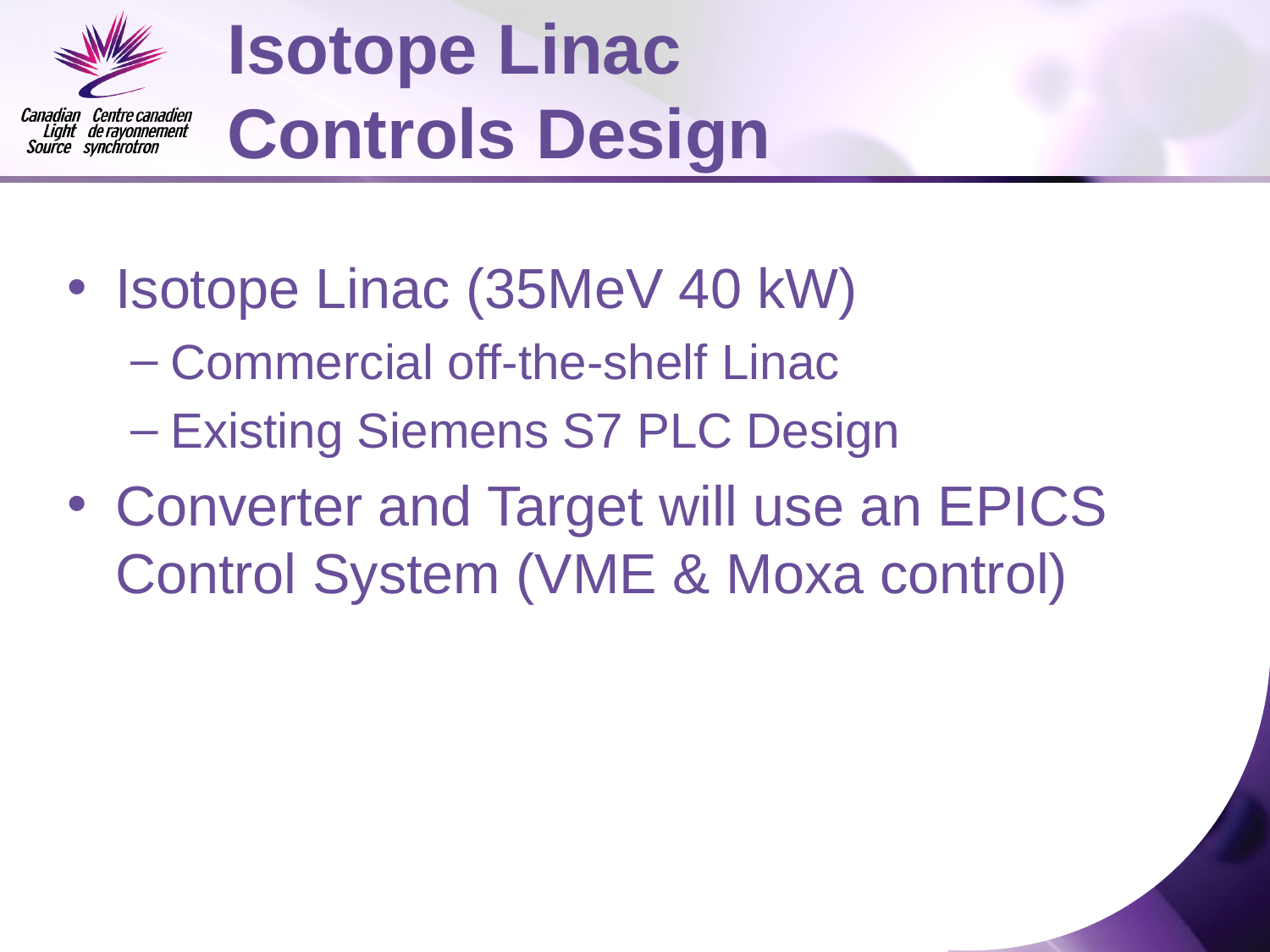

# Isotope Linac Controls Design
Isotope Linac (35MeV 40 kW)
Commercial off-the-shelf Linac
Existing Siemens S7 PLC Design
Converter and Target will use an EPICS Control System (VME & Moxa control)